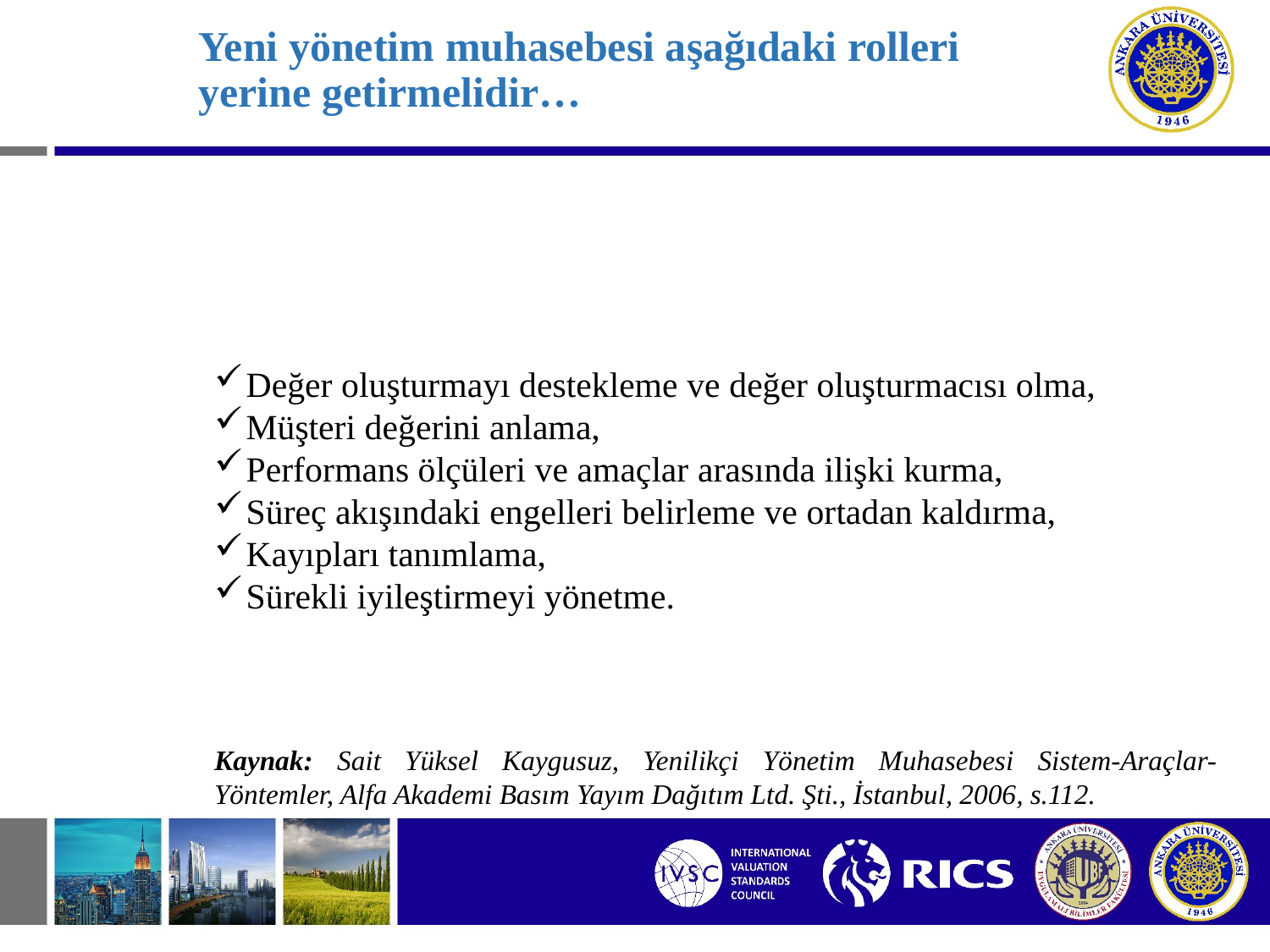

# Yeni yönetim muhasebesi aşağıdaki rolleri yerine getirmelidir…

Değer oluşturmayı destekleme ve değer oluşturmacısı olma,
Müşteri değerini anlama,
Performans ölçüleri ve amaçlar arasında ilişki kurma,
Süreç akışındaki engelleri belirleme ve ortadan kaldırma,
Kayıpları tanımlama,
Sürekli iyileştirmeyi yönetme.

Kaynak: Sait Yüksel Kaygusuz, Yenilikçi Yönetim Muhasebesi Sistem-Araçlar-Yöntemler, Alfa Akademi Basım Yayım Dağıtım Ltd. Şti., İstanbul, 2006, s.112.